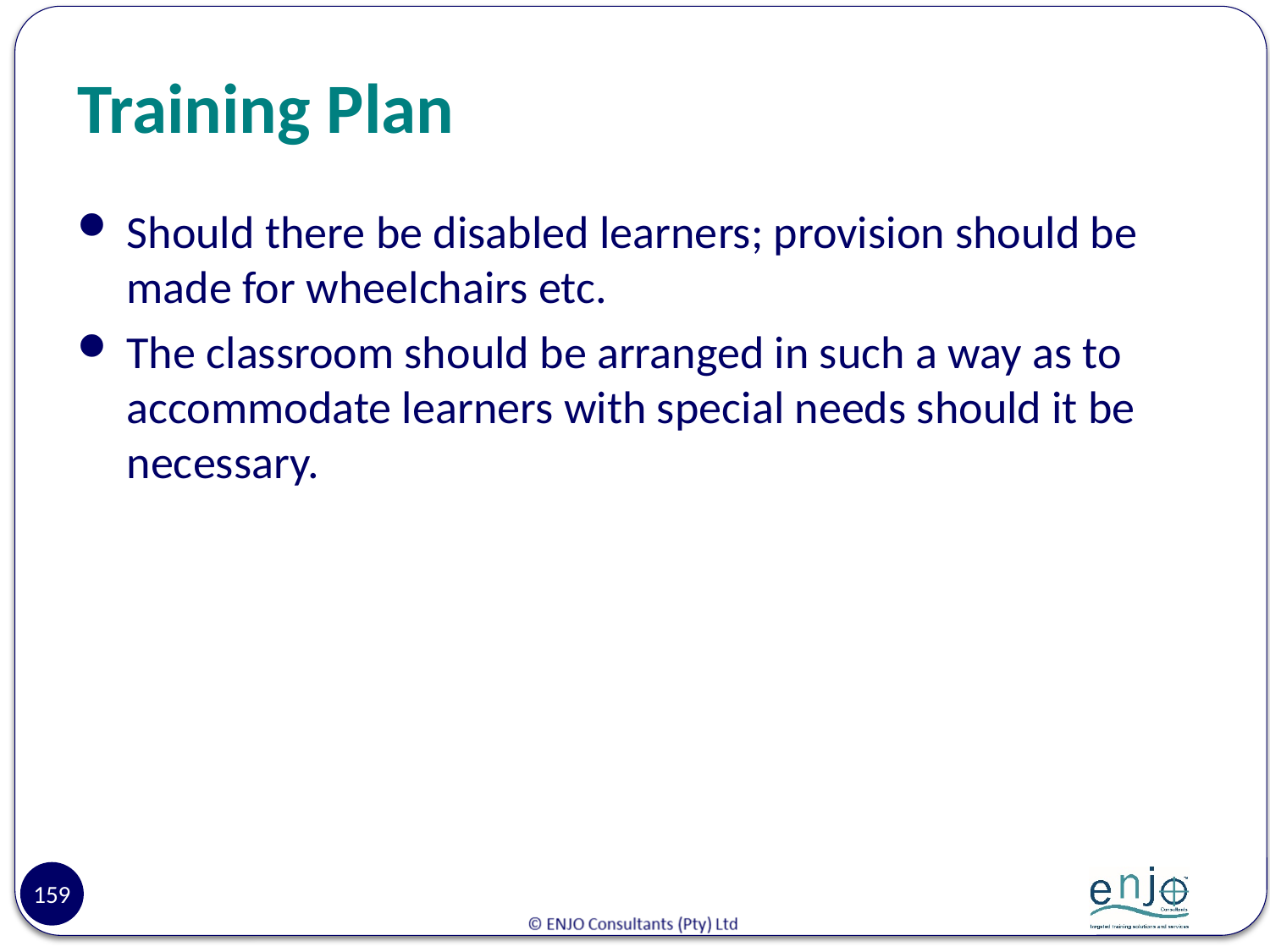

# Training Plan
Should there be disabled learners; provision should be made for wheelchairs etc.
The classroom should be arranged in such a way as to accommodate learners with special needs should it be necessary.
159